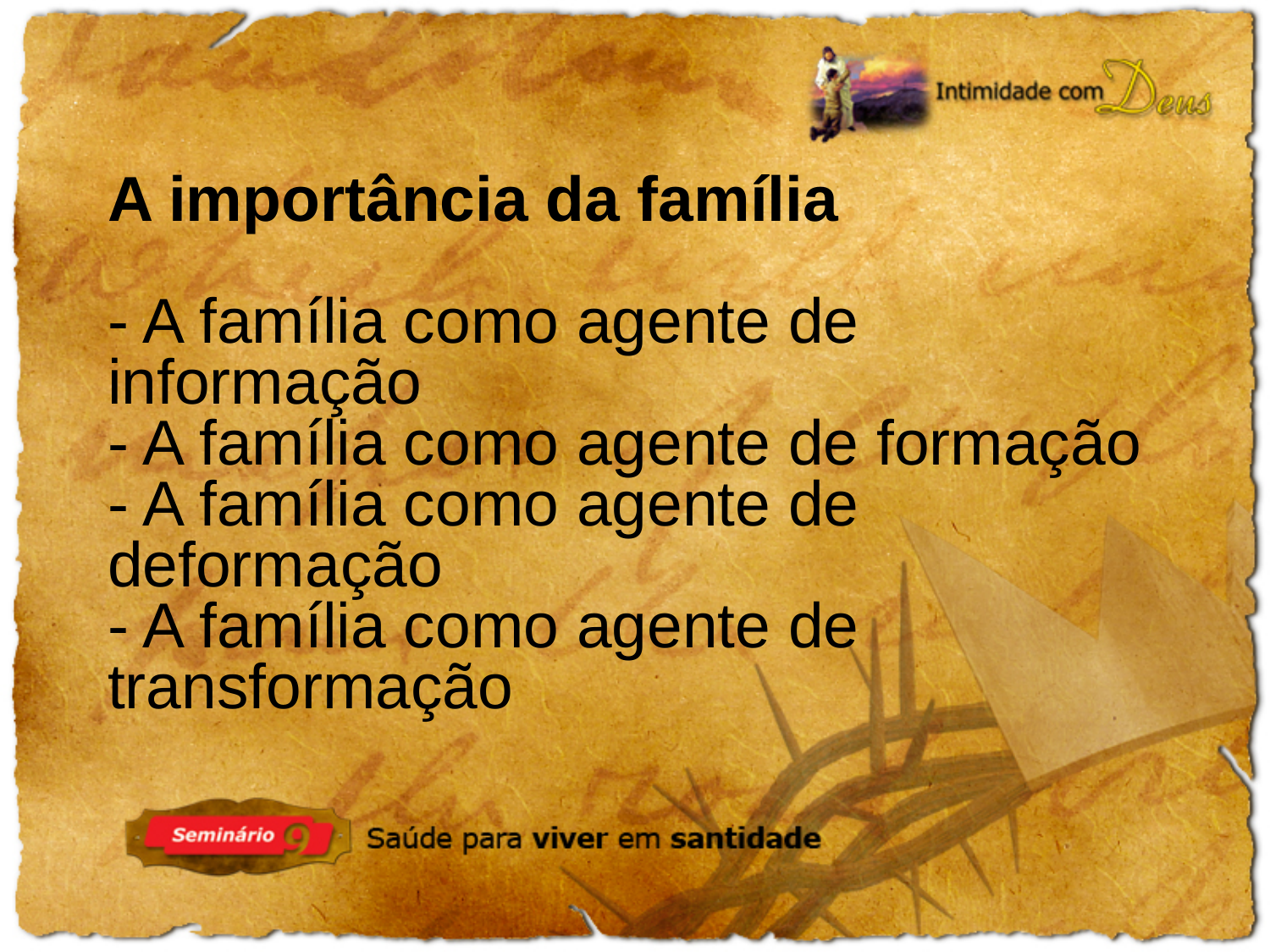

A importância da família

- A família como agente de informação
- A família como agente de formação
- A família como agente de deformação
- A família como agente de transformação